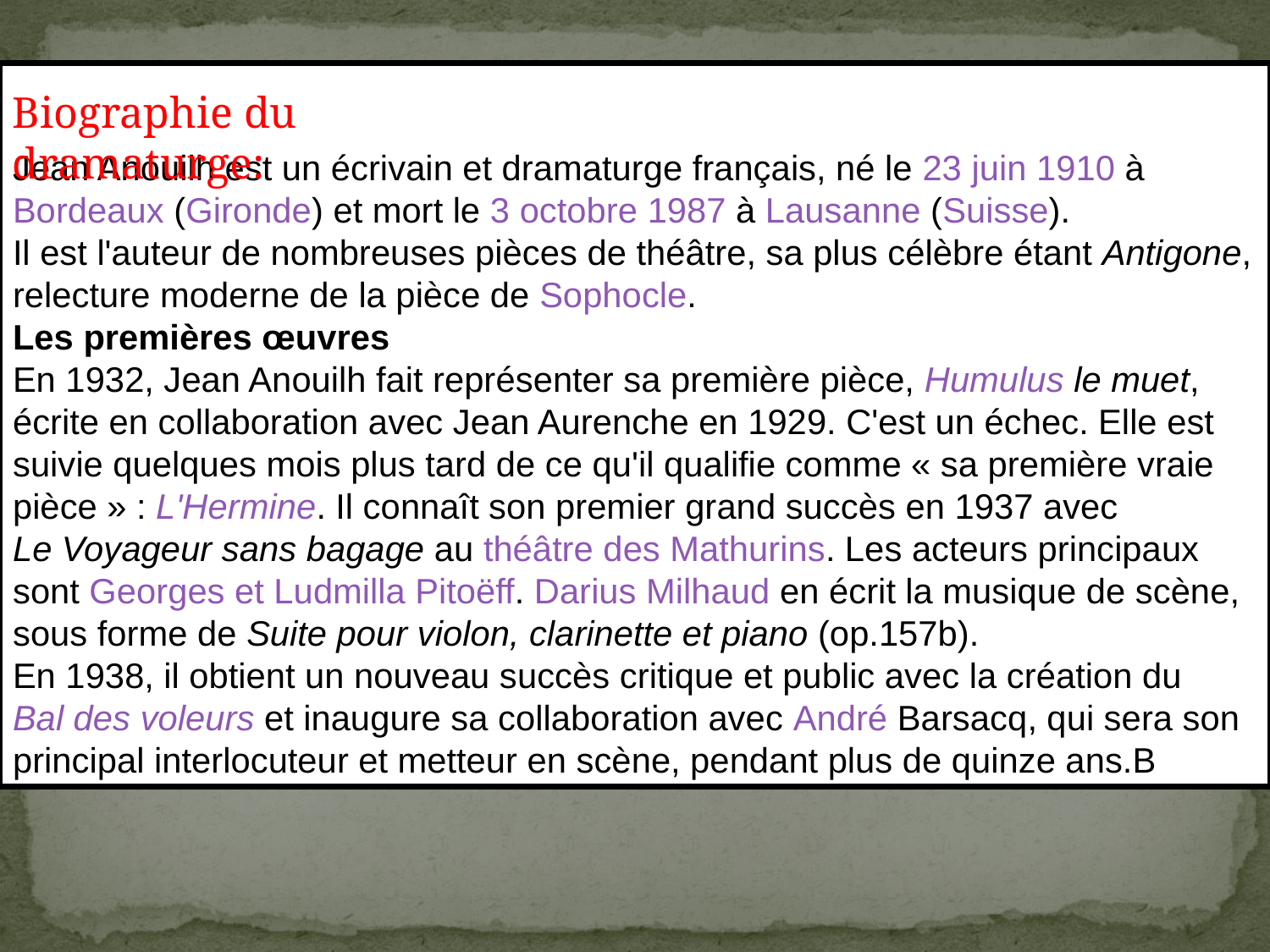

Jean Anouilh est un écrivain et dramaturge français, né le 23 juin 1910 à Bordeaux (Gironde) et mort le 3 octobre 1987 à Lausanne (Suisse).
Il est l'auteur de nombreuses pièces de théâtre, sa plus célèbre étant Antigone, relecture moderne de la pièce de Sophocle.
Les premières œuvres
En 1932, Jean Anouilh fait représenter sa première pièce, Humulus le muet, écrite en collaboration avec Jean Aurenche en 1929. C'est un échec. Elle est suivie quelques mois plus tard de ce qu'il qualifie comme « sa première vraie pièce » : L'Hermine. Il connaît son premier grand succès en 1937 avec Le Voyageur sans bagage au théâtre des Mathurins. Les acteurs principaux sont Georges et Ludmilla Pitoëff. Darius Milhaud en écrit la musique de scène, sous forme de Suite pour violon, clarinette et piano (op.157b).
En 1938, il obtient un nouveau succès critique et public avec la création du Bal des voleurs et inaugure sa collaboration avec André Barsacq, qui sera son principal interlocuteur et metteur en scène, pendant plus de quinze ans.B
Biographie du dramaturge: